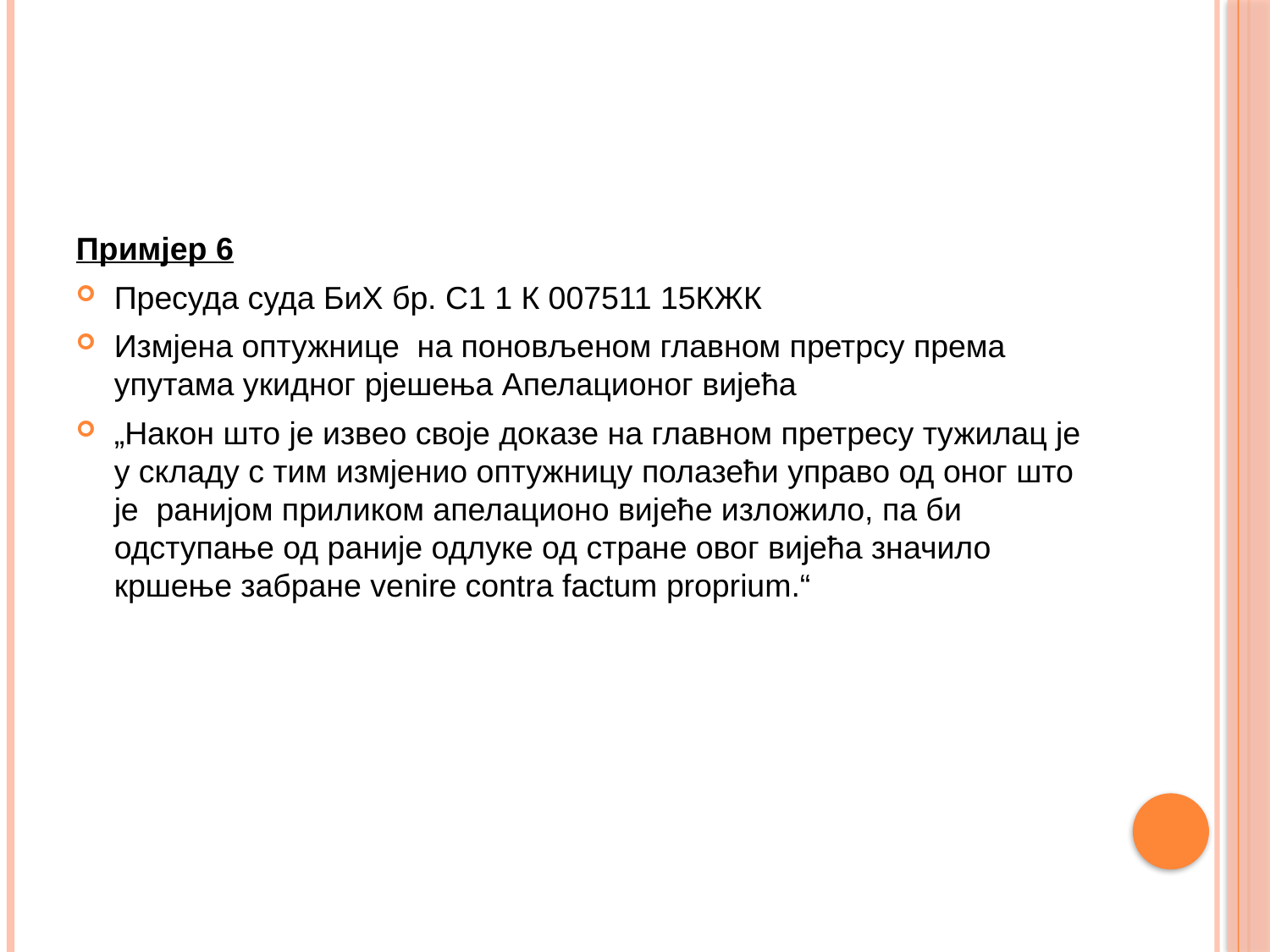

#
Примјер 6
Пресуда суда БиХ бр. С1 1 К 007511 15КЖК
Измјена оптужнице  на поновљеном главном претрсу према упутама укидног рјешења Апелационог вијећа
„Након што је извео своје доказе на главном претресу тужилац је у складу с тим измјенио оптужницу полазећи управо од оног што је  ранијом приликом апелационо вијеће изложило, па би одступање од раније одлуке од стране овог вијећа значило кршење забране venire contra factum proprium.“